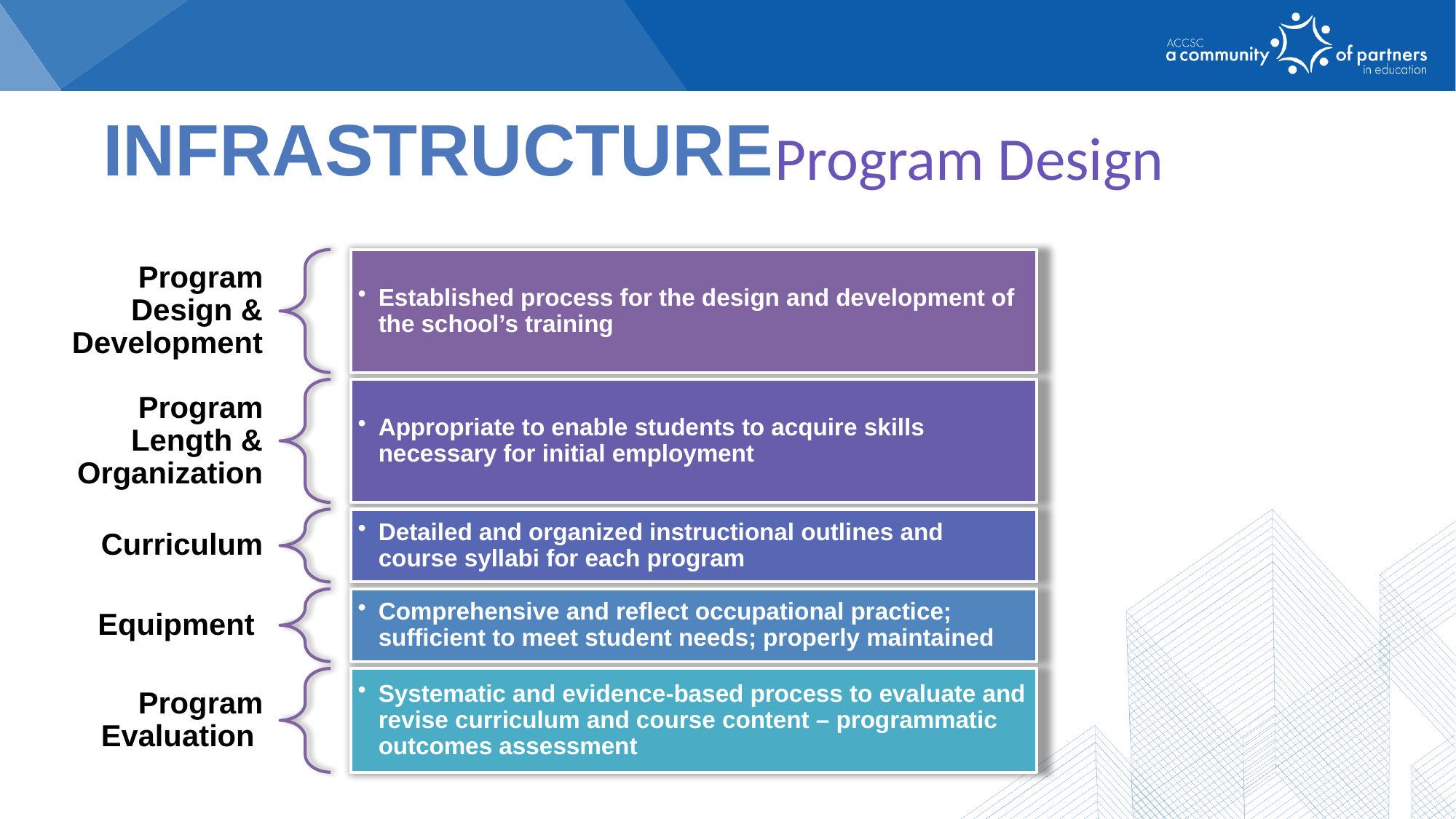

infrastructure
Program Design
Program Design & Development
Established process for the design and development of the school’s training
Program Length & Organization
Appropriate to enable students to acquire skills necessary for initial employment
Curriculum
Detailed and organized instructional outlines and course syllabi for each program
Equipment
Comprehensive and reflect occupational practice;  sufficient to meet student needs; properly maintained
Program Evaluation
Systematic and evidence-based process to evaluate and revise curriculum and course content – programmatic outcomes assessment
Facilities Equipment & LRS